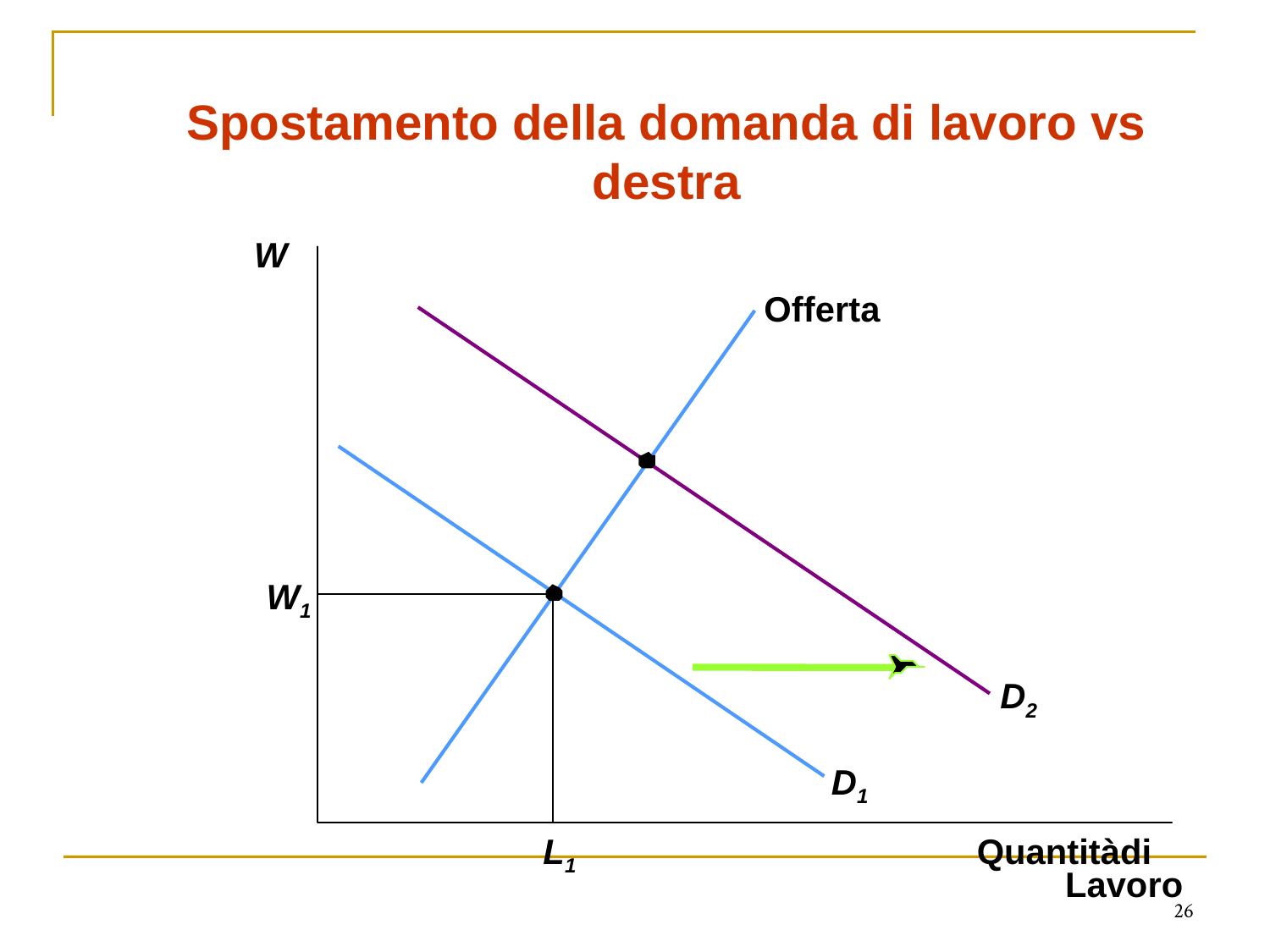

Spostamento della domanda di lavoro vs destra
W

Offerta

W1

D2
D1

L1
Quantitàdi
Lavoro
26